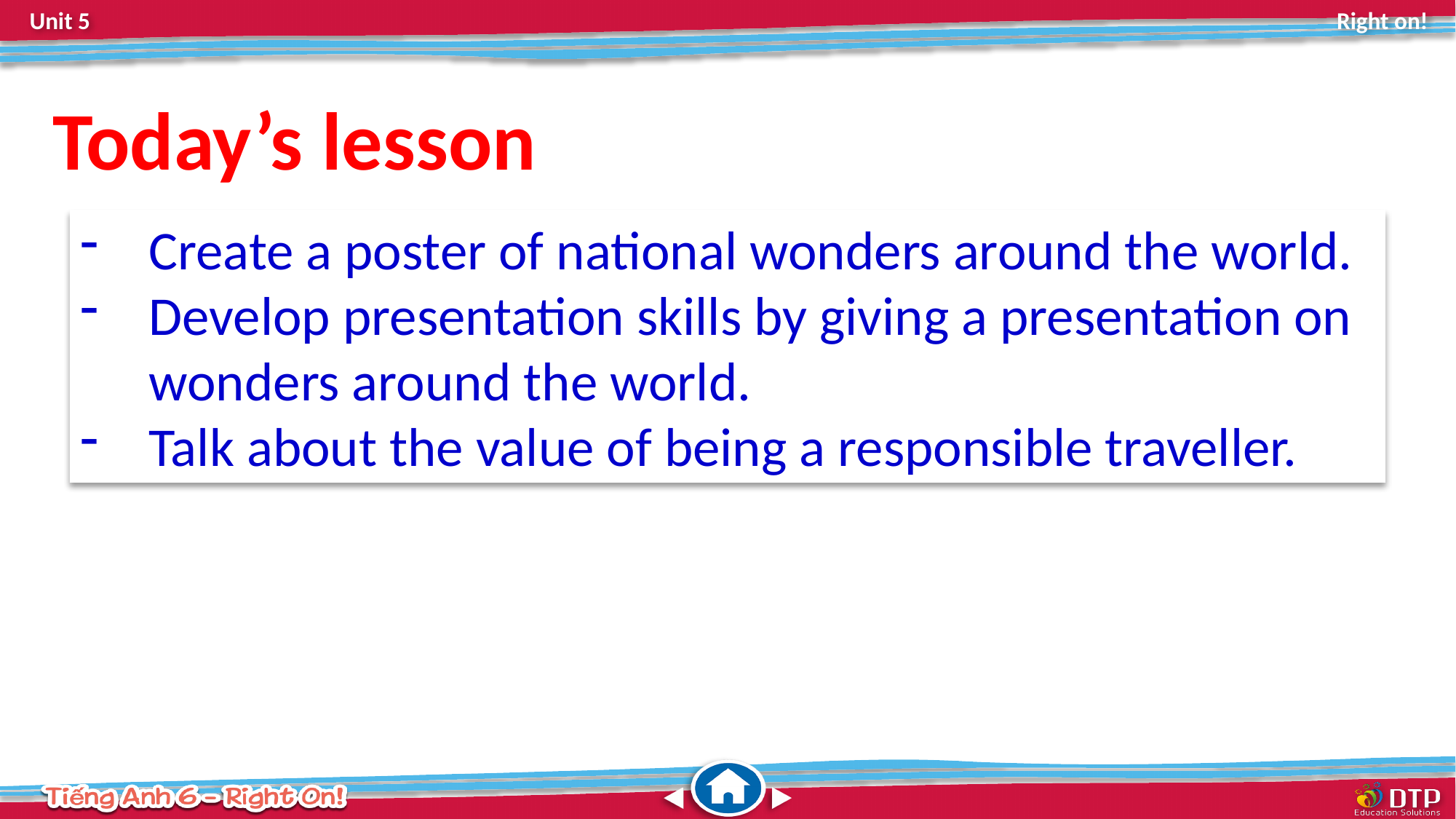

Today’s lesson
Create a poster of national wonders around the world.
Develop presentation skills by giving a presentation on wonders around the world.
Talk about the value of being a responsible traveller.